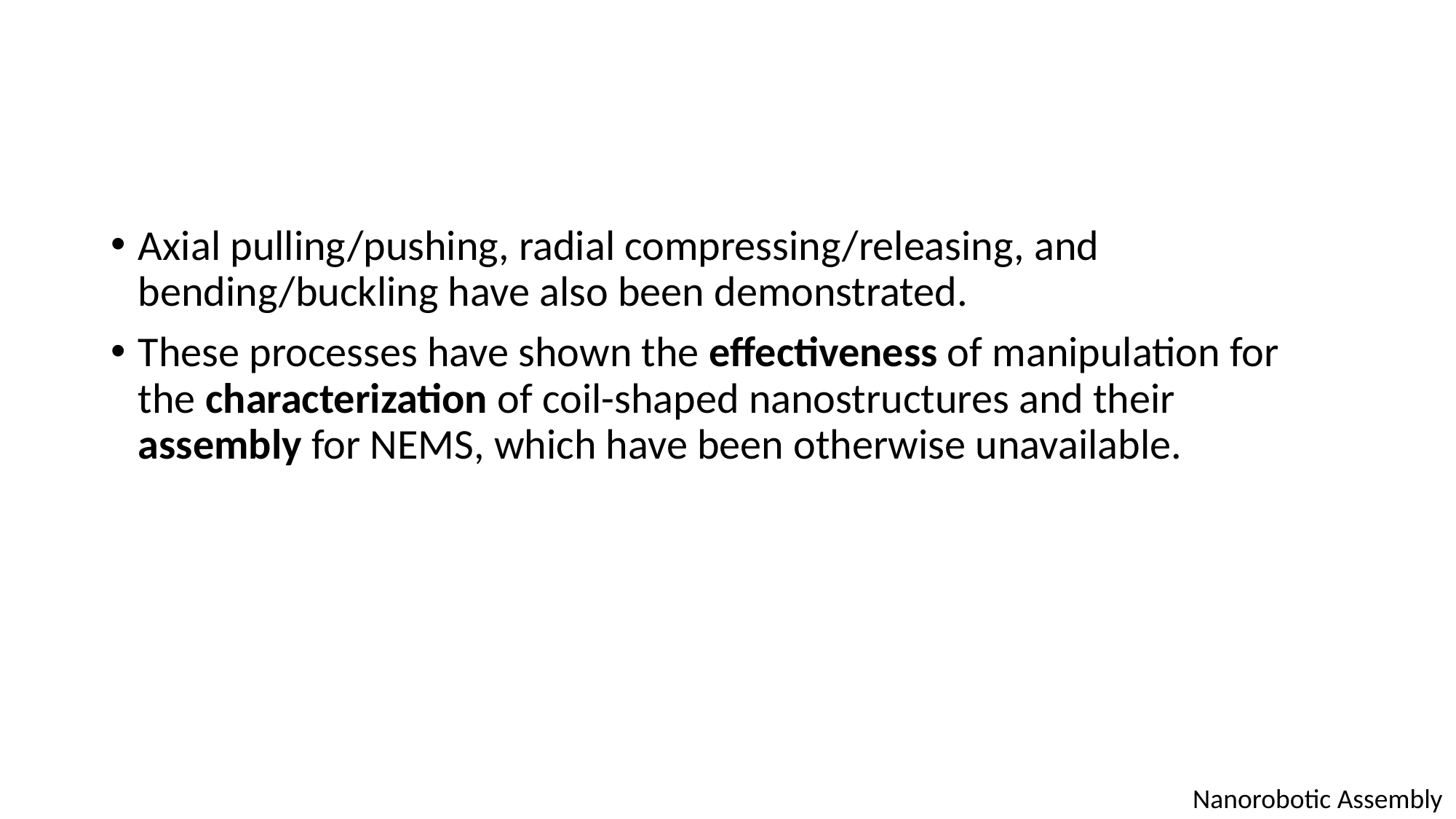

#
Axial pulling/pushing, radial compressing/releasing, and bending/buckling have also been demonstrated.
These processes have shown the effectiveness of manipulation for the characterization of coil-shaped nanostructures and their assembly for NEMS, which have been otherwise unavailable.

Nanorobotic Assembly